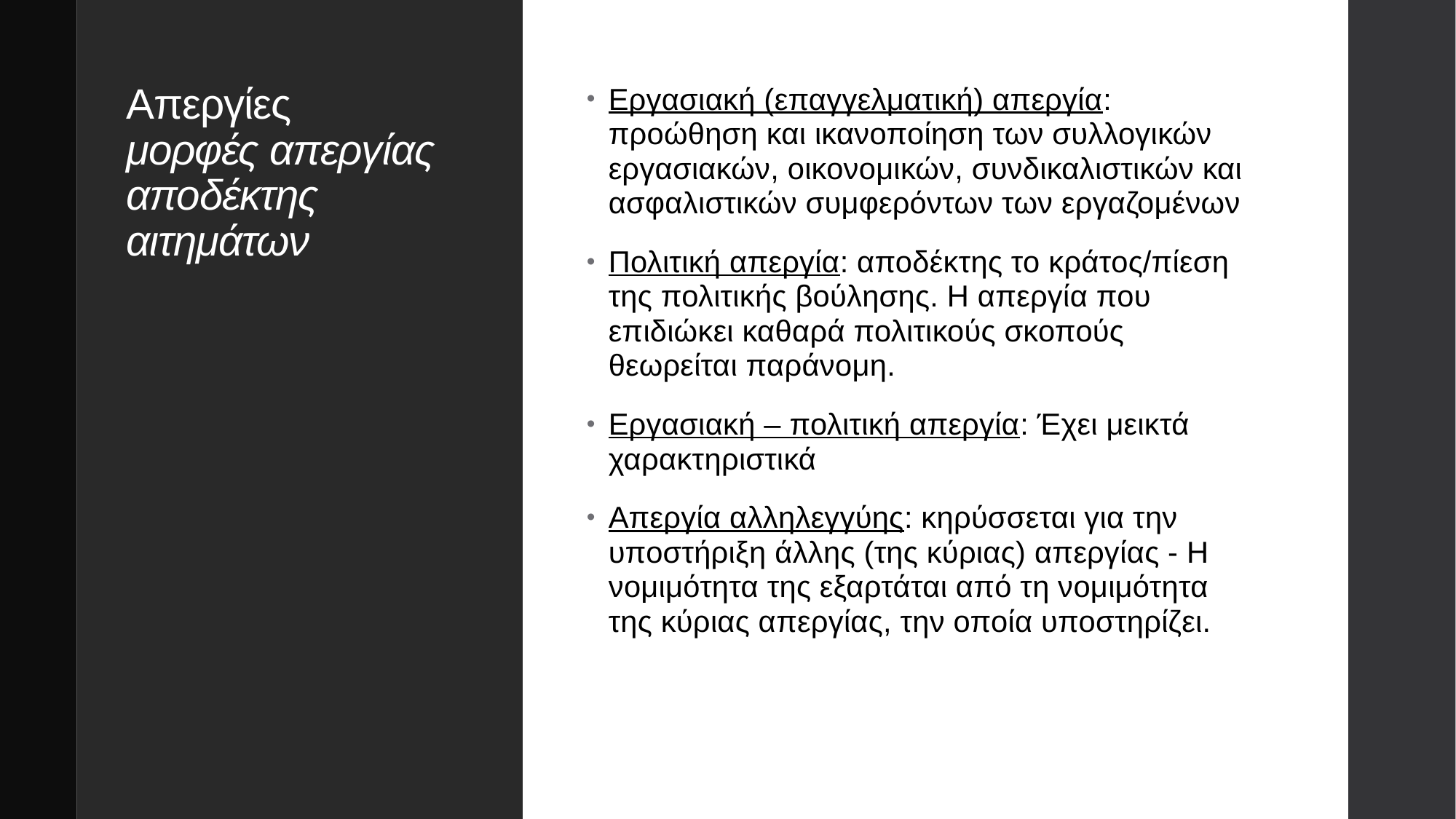

# Απεργίες μορφές απεργίας αποδέκτης αιτημάτων
Εργασιακή (επαγγελματική) απεργία: προώθηση και ικανοποίηση των συλλογικών εργασιακών, οικονομικών, συνδικαλιστικών και ασφαλιστικών συμφερόντων των εργαζομένων
Πολιτική απεργία: αποδέκτης το κράτος/πίεση της πολιτικής βούλησης. Η απεργία που επιδιώκει καθαρά πολιτικούς σκοπούς θεωρείται παράνομη.
Εργασιακή – πολιτική απεργία: Έχει μεικτά χαρακτηριστικά
Απεργία αλληλεγγύης: κηρύσσεται για την υποστήριξη άλλης (της κύριας) απεργίας - Η νομιμότητα της εξαρτάται από τη νομιμότητα της κύριας απεργίας, την οποία υποστηρίζει.